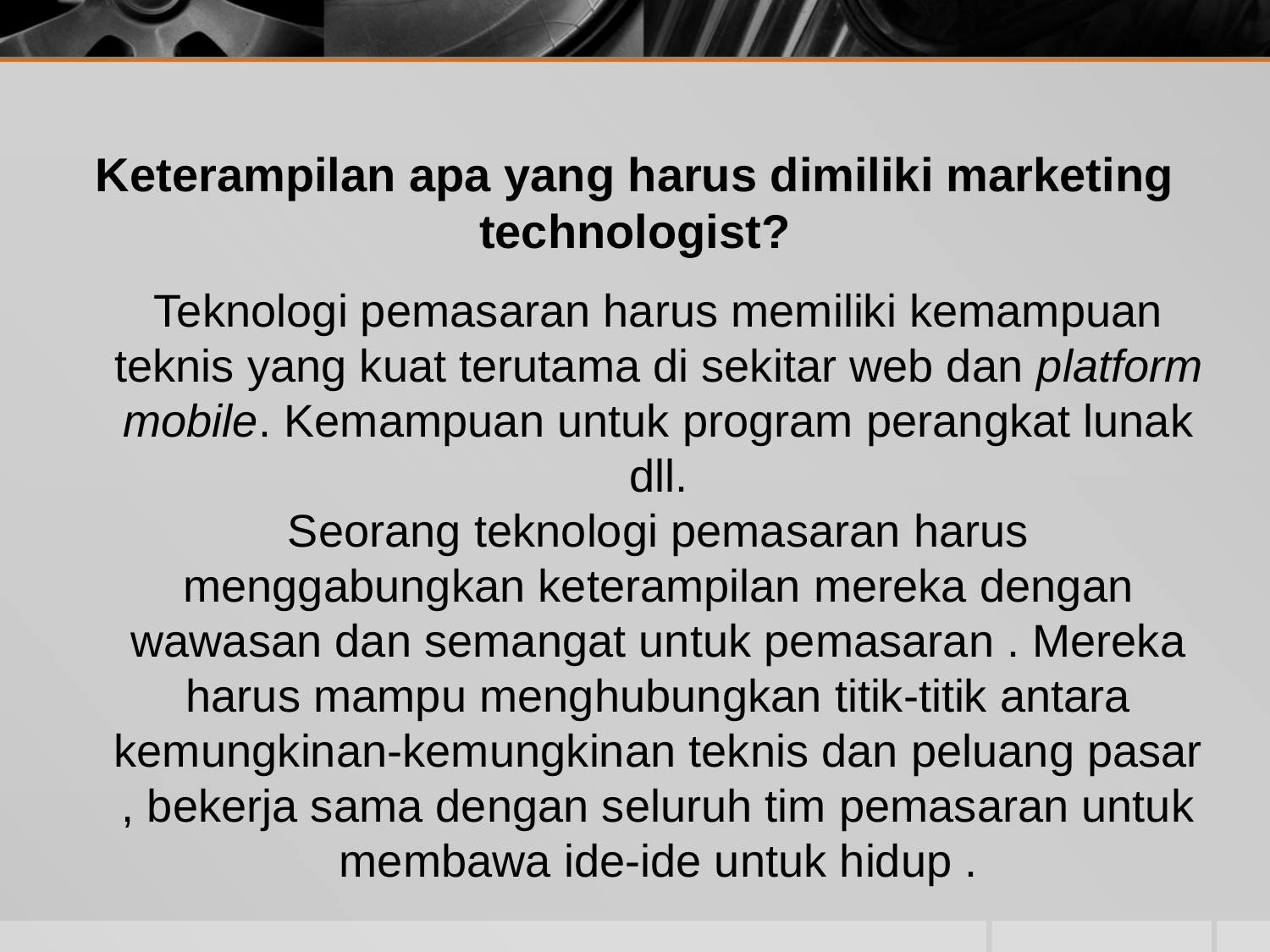

# Keterampilan apa yang harus dimiliki marketing technologist?
	Teknologi pemasaran harus memiliki kemampuan teknis yang kuat terutama di sekitar web dan platform mobile. Kemampuan untuk program perangkat lunak dll.
Seorang teknologi pemasaran harus menggabungkan keterampilan mereka dengan wawasan dan semangat untuk pemasaran . Mereka harus mampu menghubungkan titik-titik antara kemungkinan-kemungkinan teknis dan peluang pasar , bekerja sama dengan seluruh tim pemasaran untuk membawa ide-ide untuk hidup .